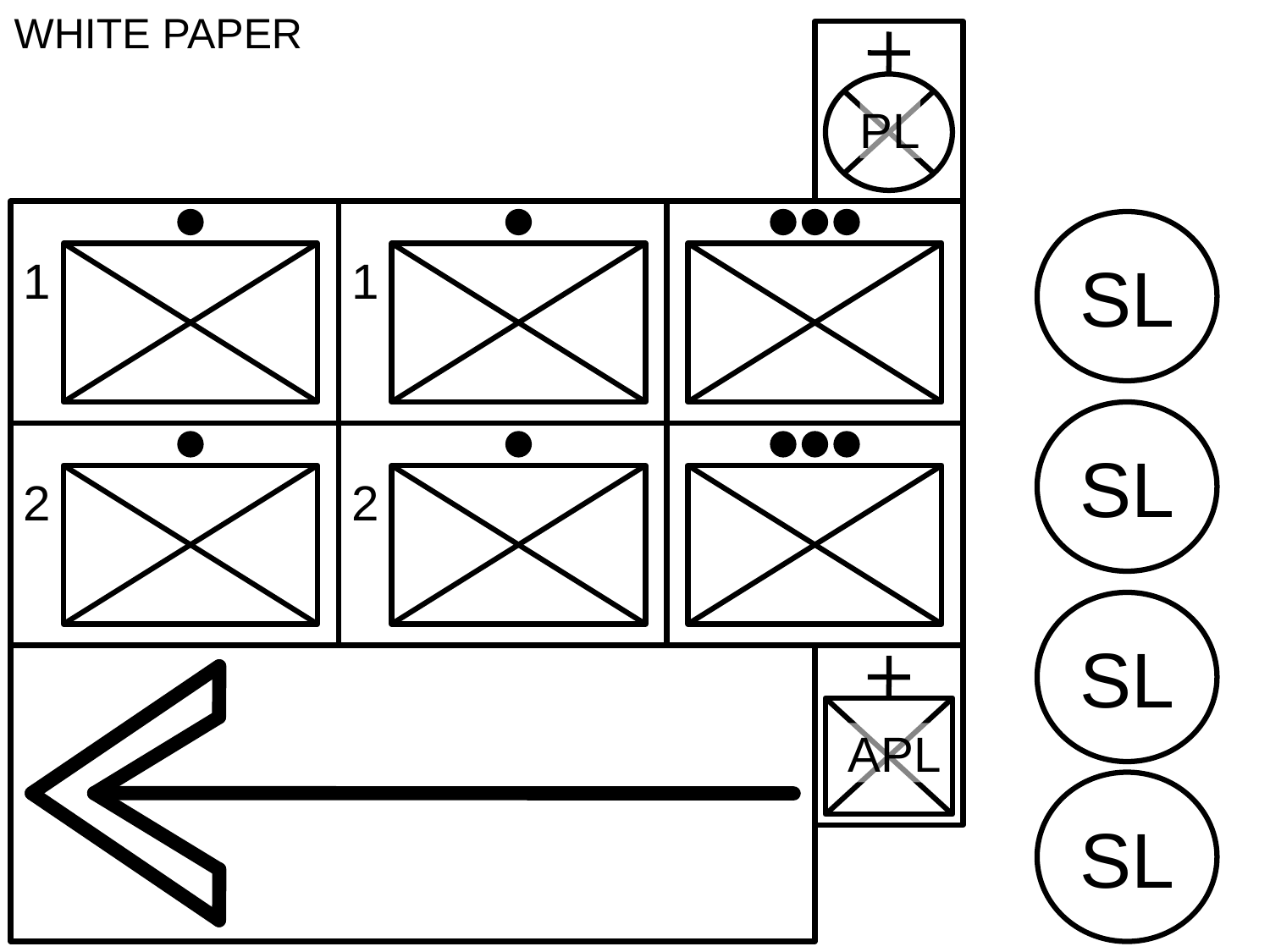

WHITE PAPER

PL

1

1

SL
SL

2

2

SL

APL
SL